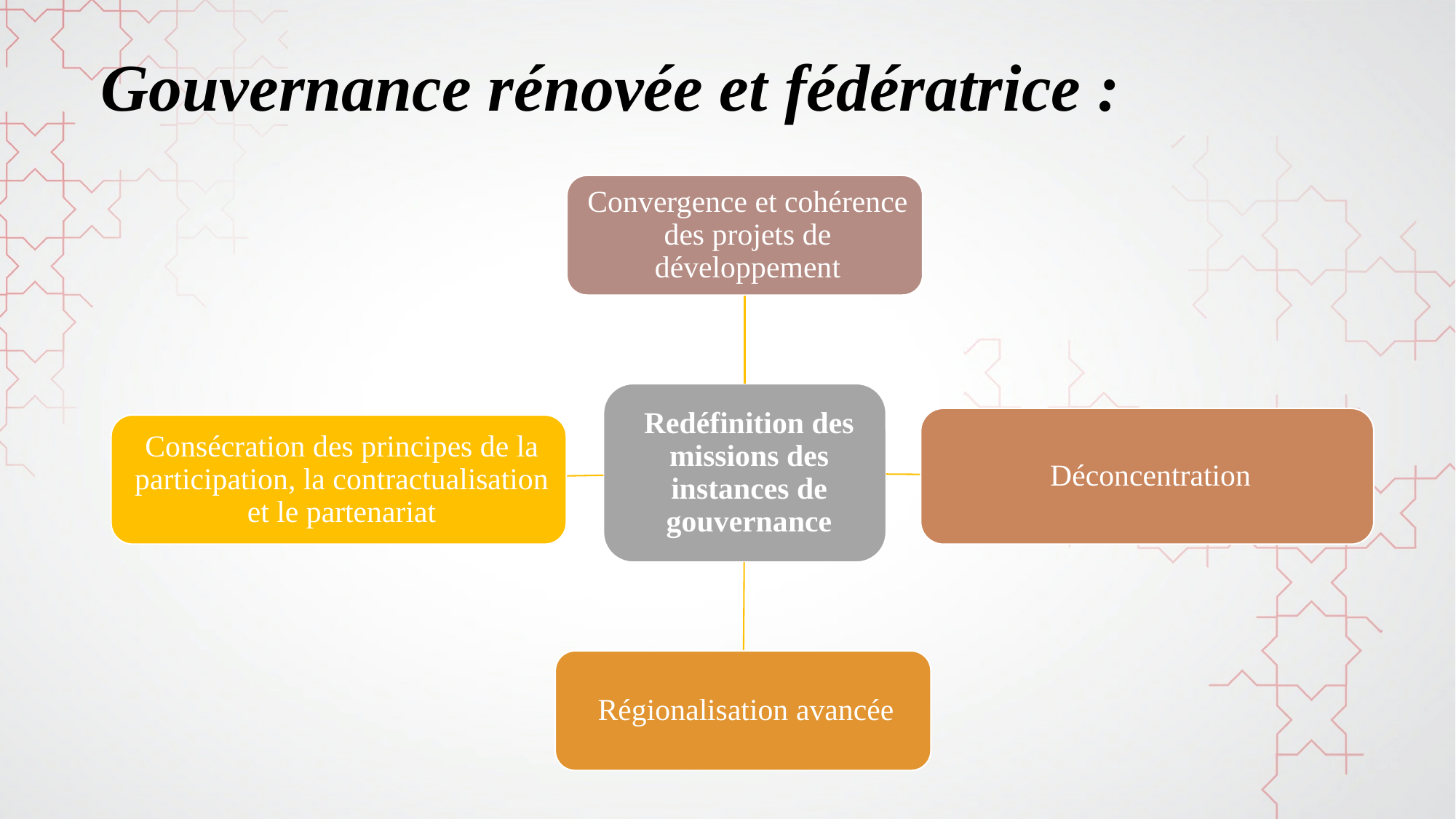

# Gouvernance rénovée et fédératrice :
Redéfinition des missions des instances de gouvernance
Convergence et cohérence des projets de développement
Déconcentration
Régionalisation avancée
Consécration des principes de la participation, la contractualisation et le partenariat